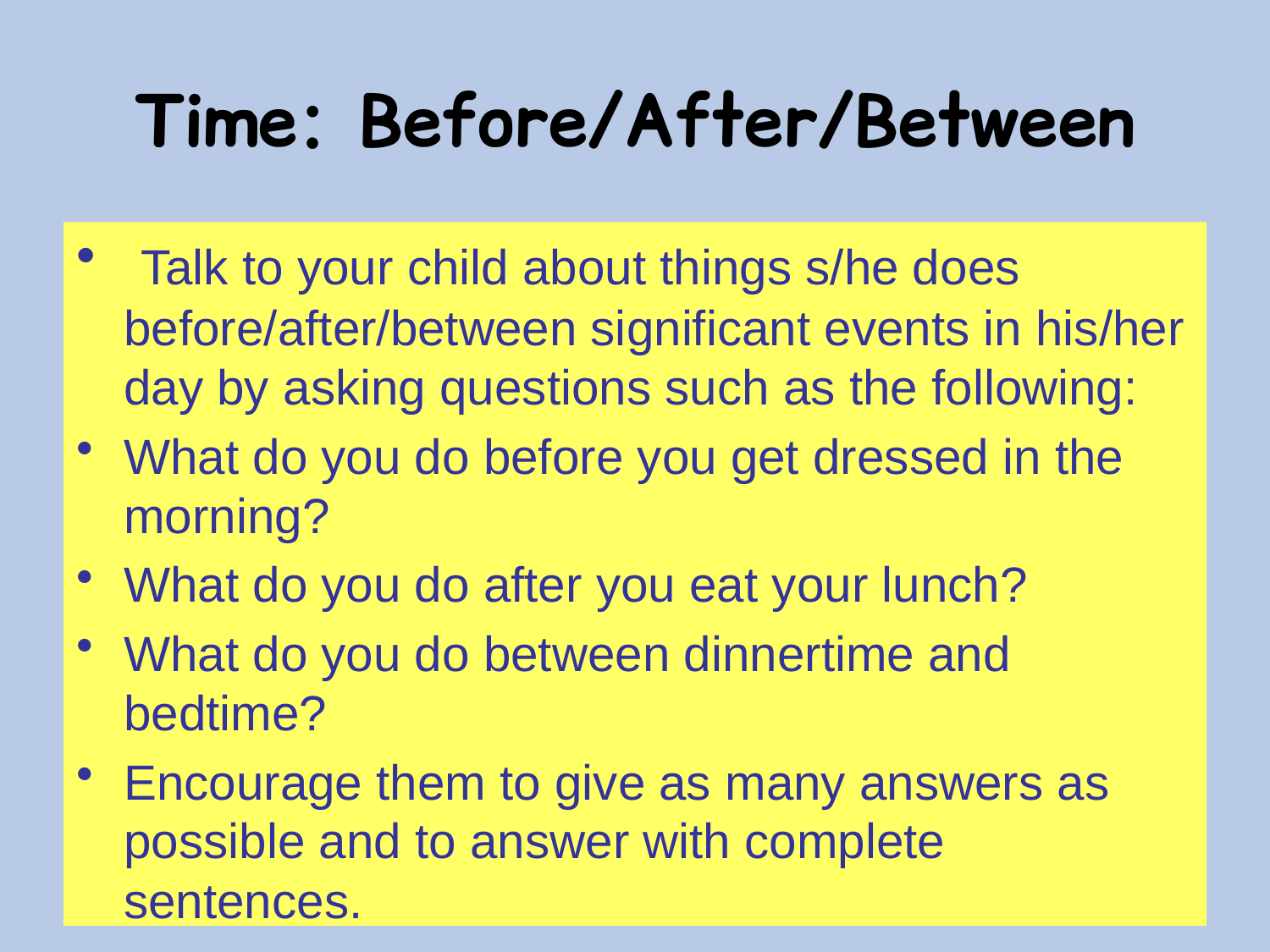

# Time: Before/After/Between
 Talk to your child about things s/he does before/after/between significant events in his/her day by asking questions such as the following:
What do you do before you get dressed in the morning?
What do you do after you eat your lunch?
What do you do between dinnertime and bedtime?
Encourage them to give as many answers as possible and to answer with complete sentences.